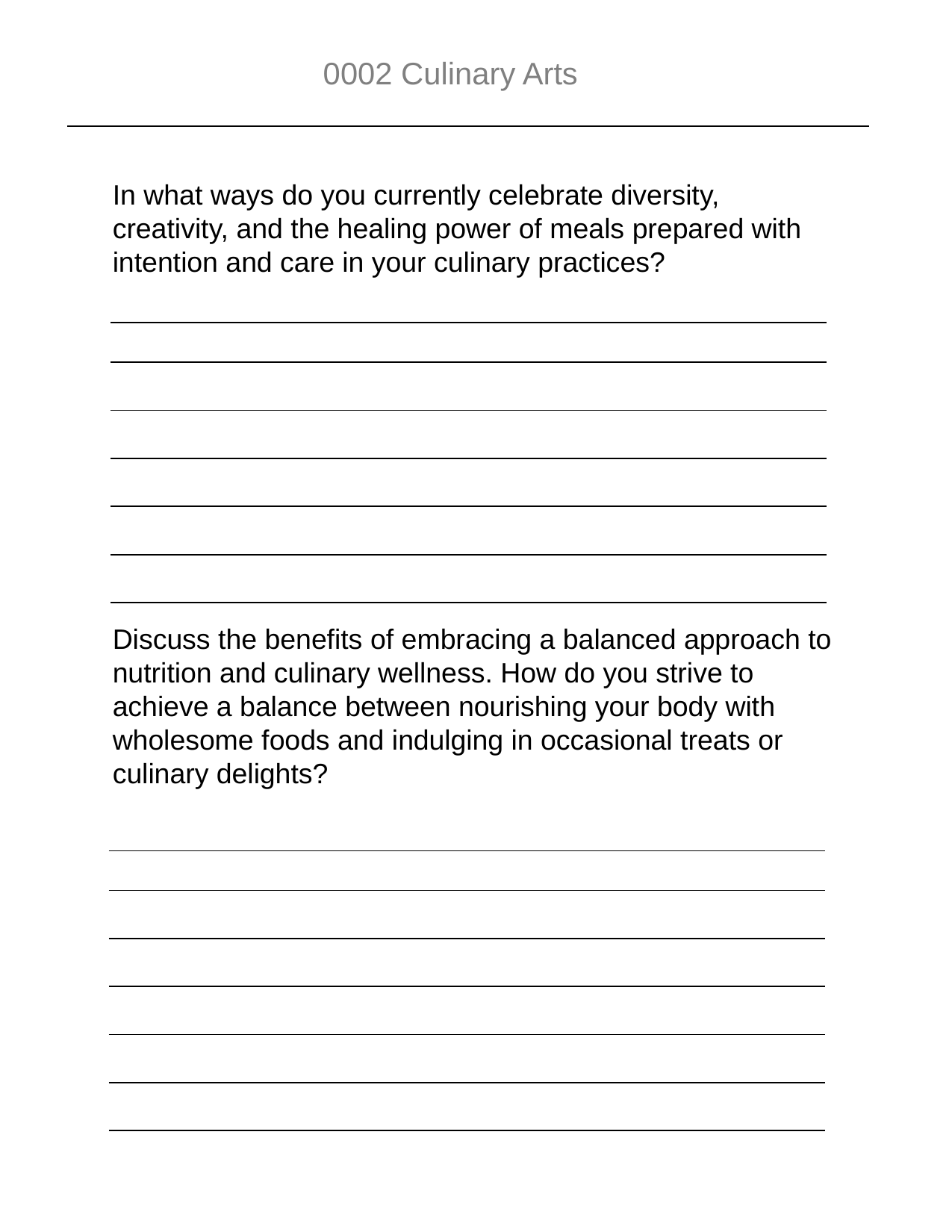

0002 Culinary Arts
In what ways do you currently celebrate diversity, creativity, and the healing power of meals prepared with intention and care in your culinary practices?
|  |
| --- |
|  |
|  |
|  |
|  |
|  |
Discuss the benefits of embracing a balanced approach to nutrition and culinary wellness. How do you strive to achieve a balance between nourishing your body with wholesome foods and indulging in occasional treats or culinary delights?
|  |
| --- |
|  |
|  |
|  |
|  |
|  |